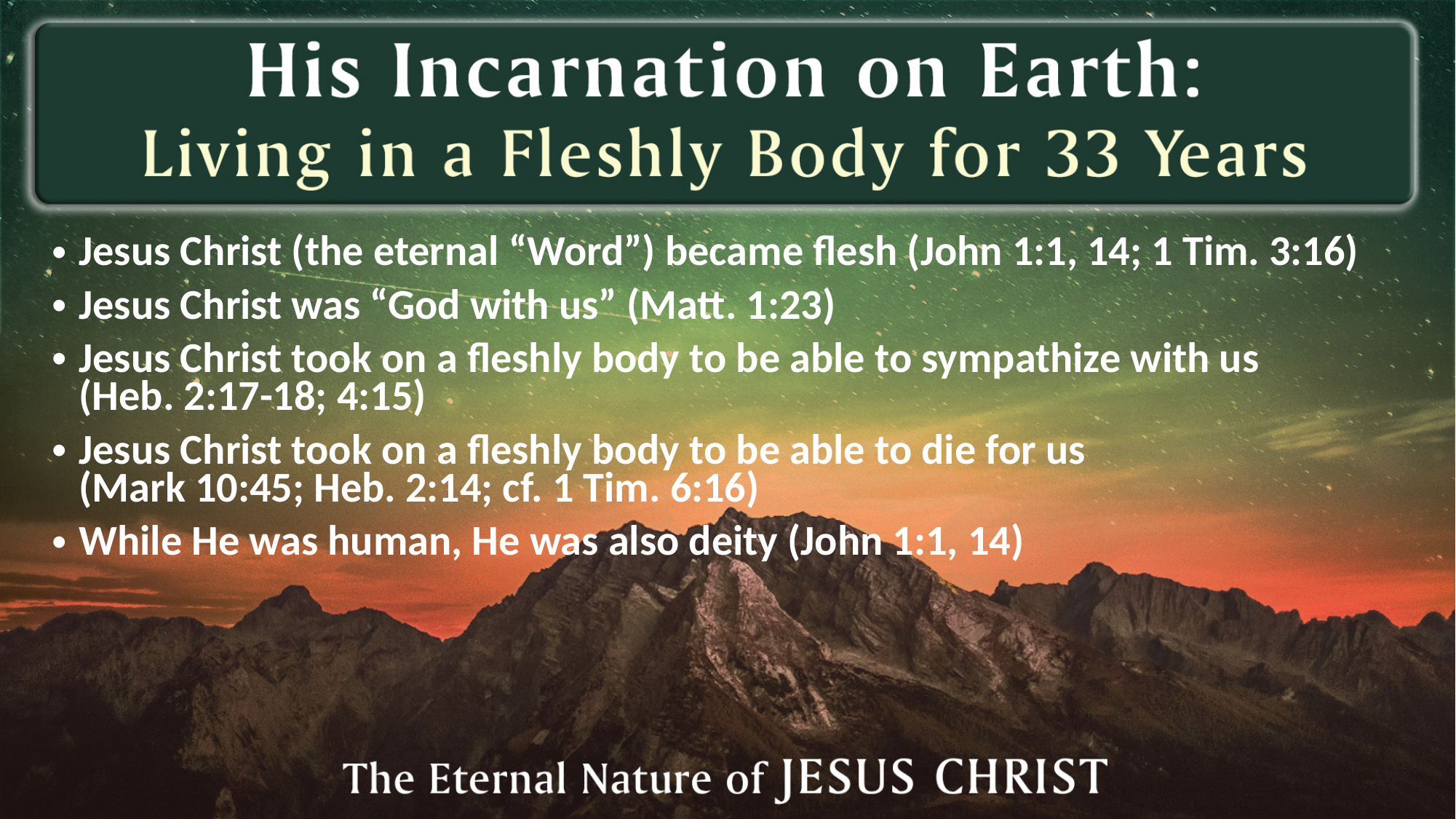

Jesus Christ (the eternal “Word”) became flesh (John 1:1, 14; 1 Tim. 3:16)
Jesus Christ was “God with us” (Matt. 1:23)
Jesus Christ took on a fleshly body to be able to sympathize with us
(Heb. 2:17-18; 4:15)
Jesus Christ took on a fleshly body to be able to die for us
(Mark 10:45; Heb. 2:14; cf. 1 Tim. 6:16)
While He was human, He was also deity (John 1:1, 14)